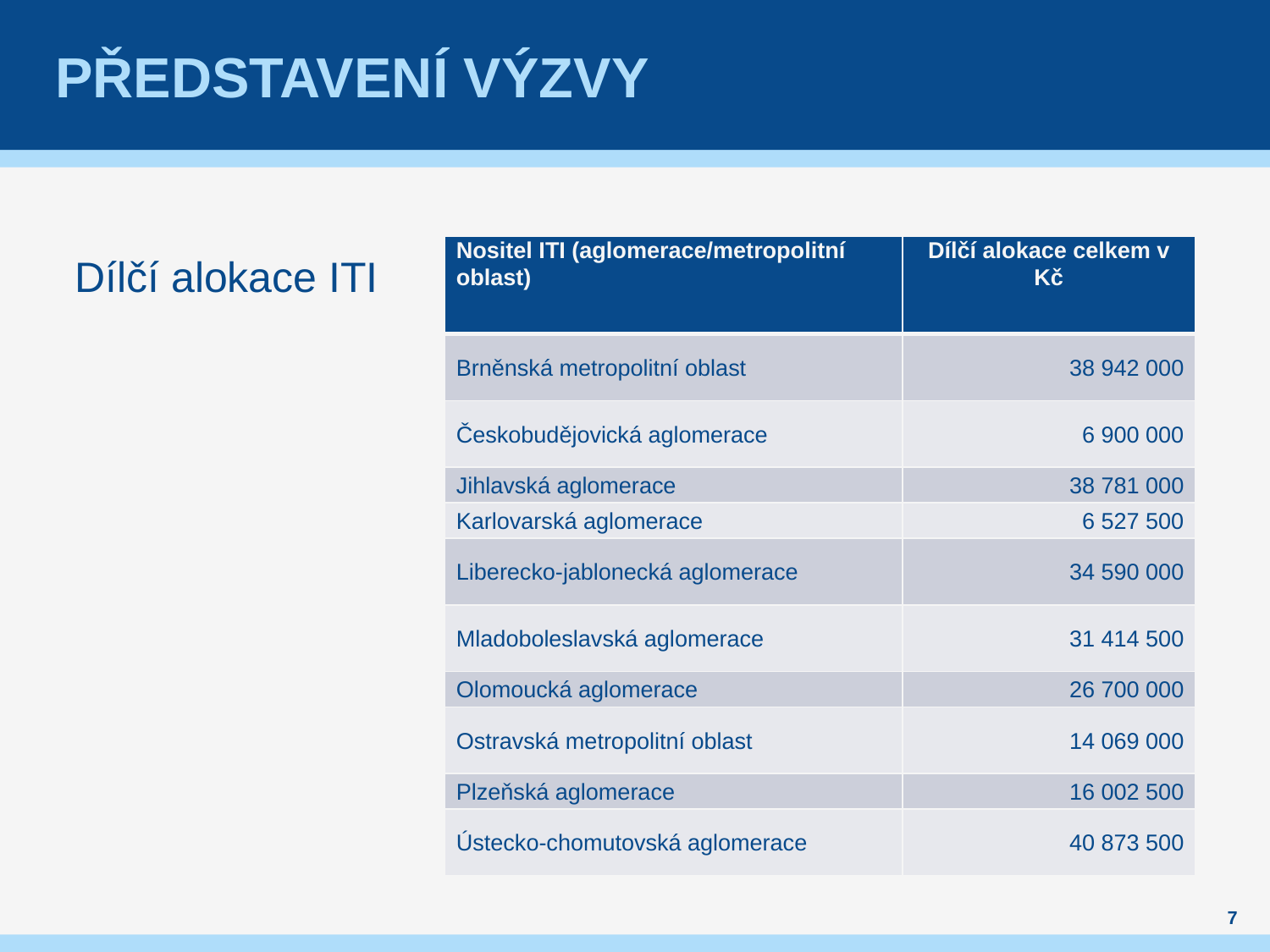

# Představení výzvy
| Nositel ITI (aglomerace/metropolitní oblast) | Dílčí alokace celkem v Kč |
| --- | --- |
| Brněnská metropolitní oblast | 38 942 000 |
| Českobudějovická aglomerace | 6 900 000 |
| Jihlavská aglomerace | 38 781 000 |
| Karlovarská aglomerace | 6 527 500 |
| Liberecko-jablonecká aglomerace | 34 590 000 |
| Mladoboleslavská aglomerace | 31 414 500 |
| Olomoucká aglomerace | 26 700 000 |
| Ostravská metropolitní oblast | 14 069 000 |
| Plzeňská aglomerace | 16 002 500 |
| Ústecko-chomutovská aglomerace | 40 873 500 |
Dílčí alokace ITI

7